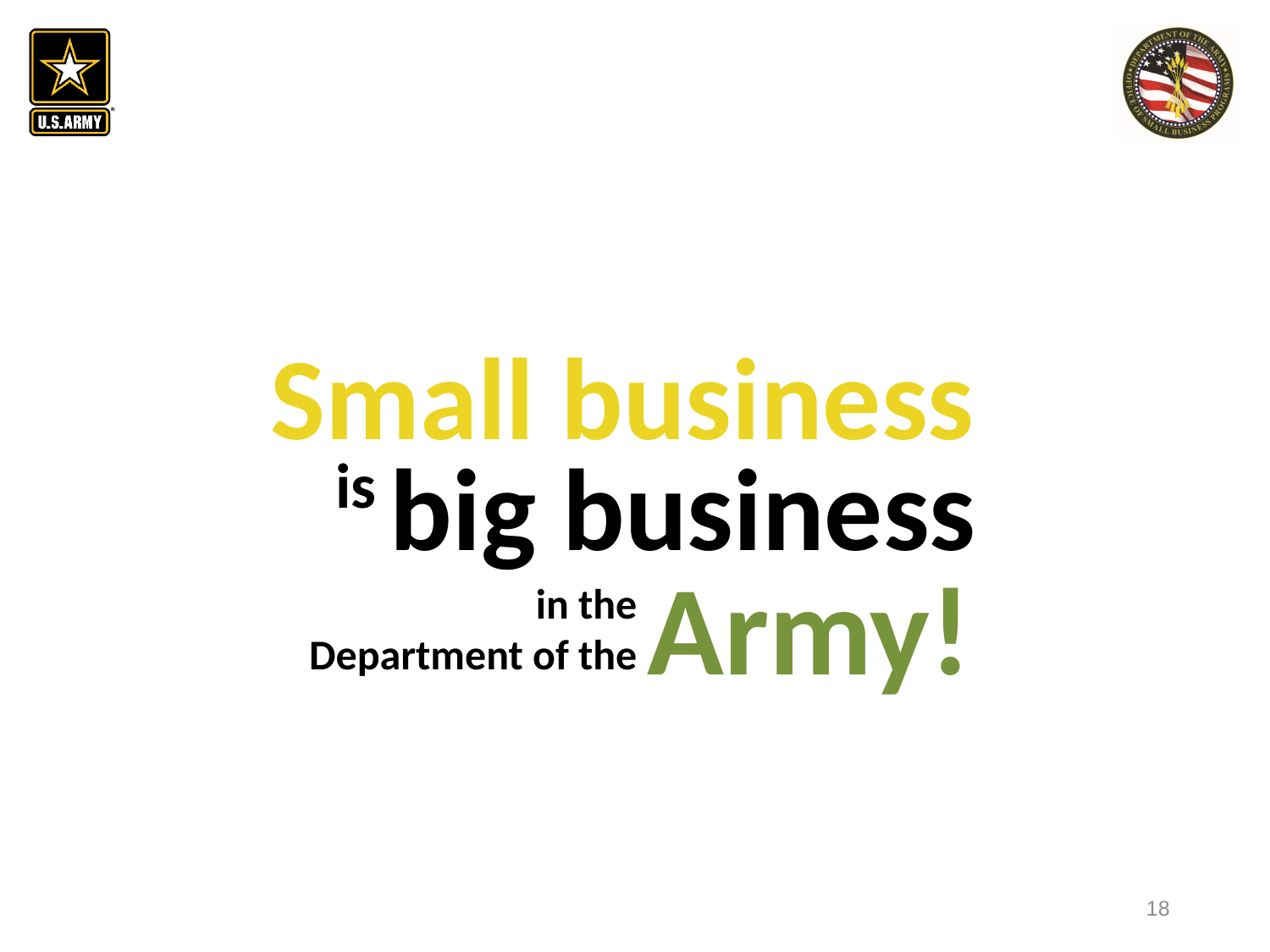

Small business

big business
is
Army!

in the
Department of the
18